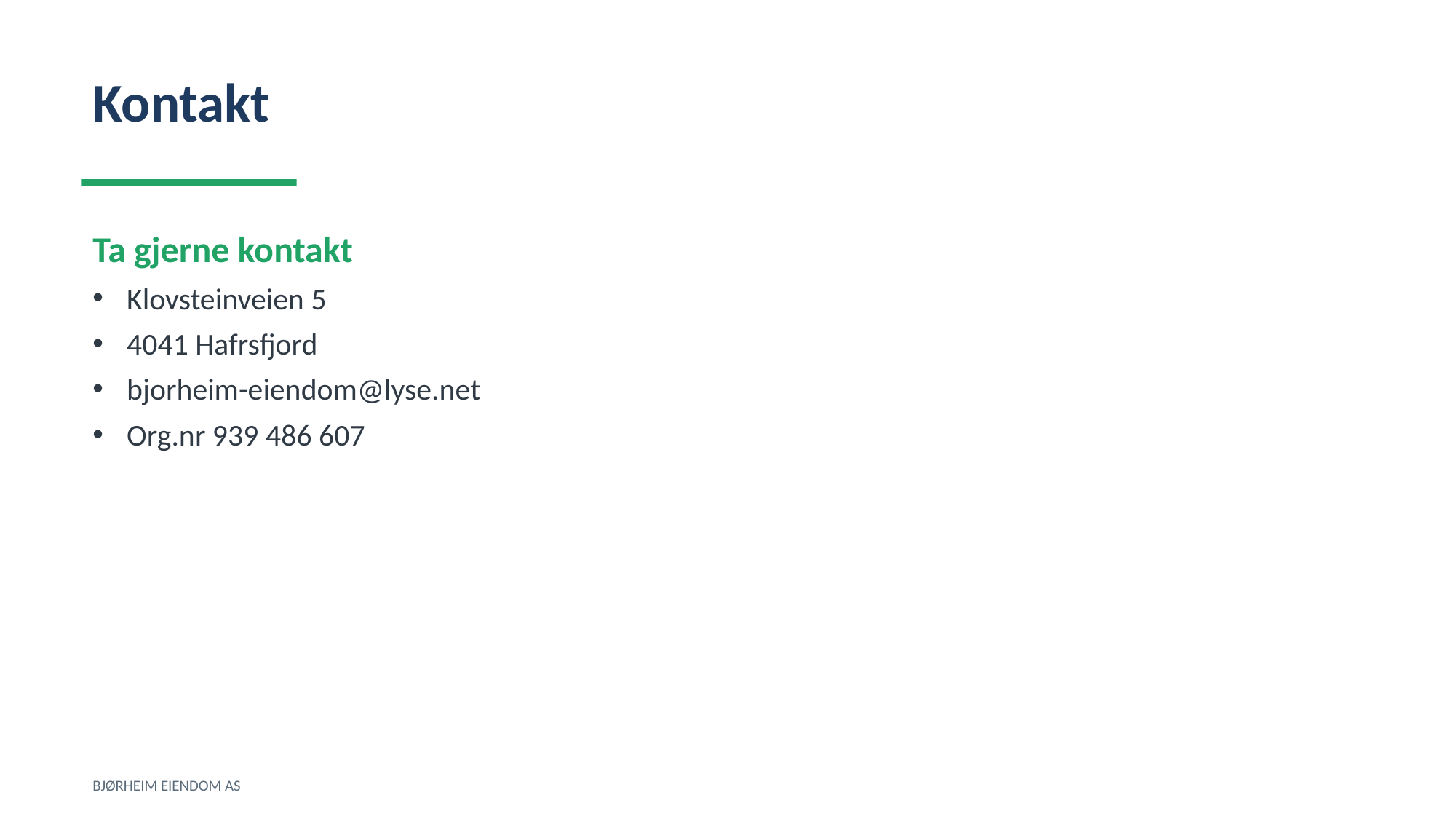

Kontakt

Ta gjerne kontakt
Klovsteinveien 5
4041 Hafrsfjord
bjorheim-eiendom@lyse.net
Org.nr 939 486 607
BJØRHEIM EIENDOM AS